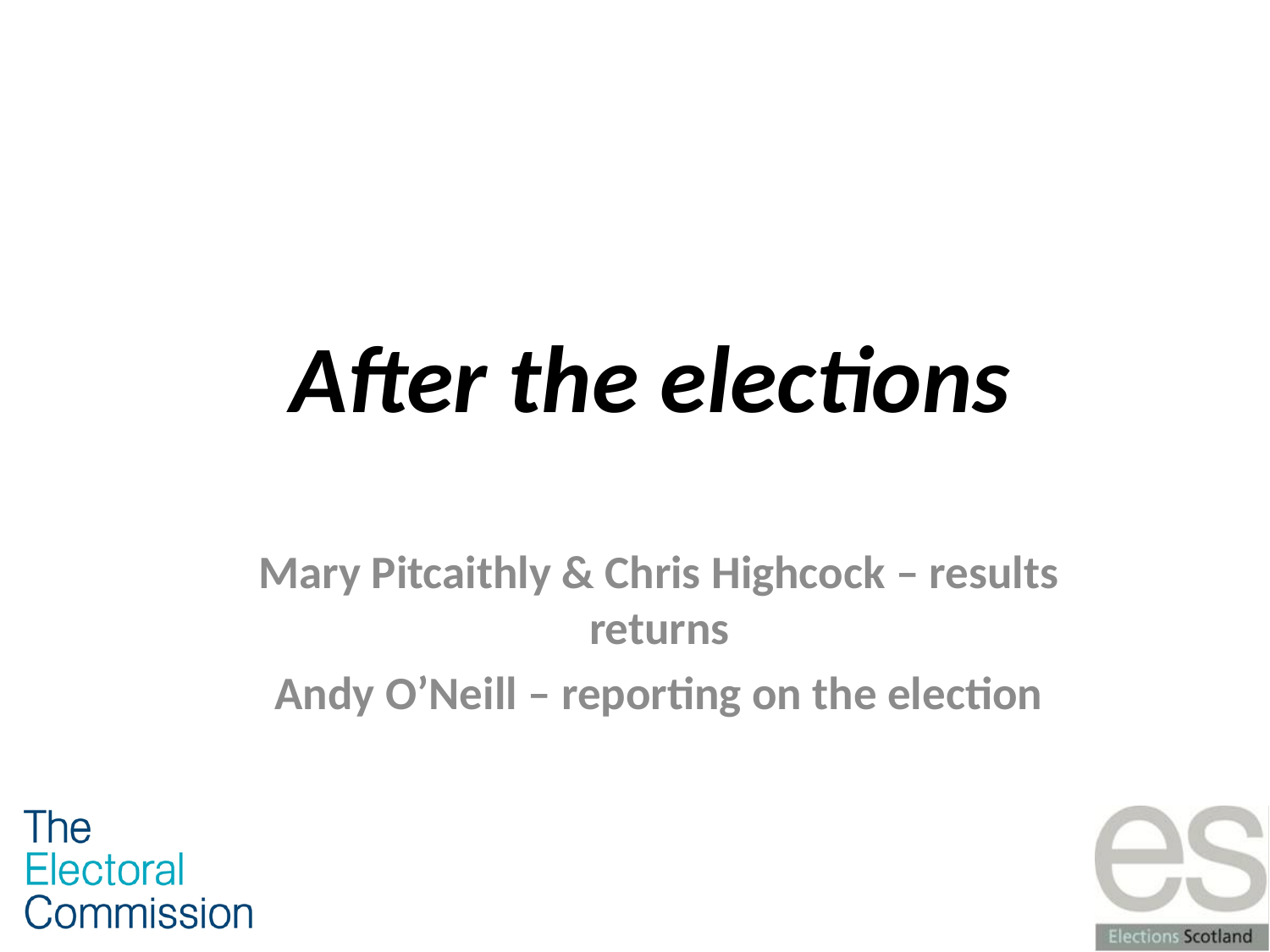

# After the elections

Mary Pitcaithly & Chris Highcock – results returns
Andy O’Neill – reporting on the election